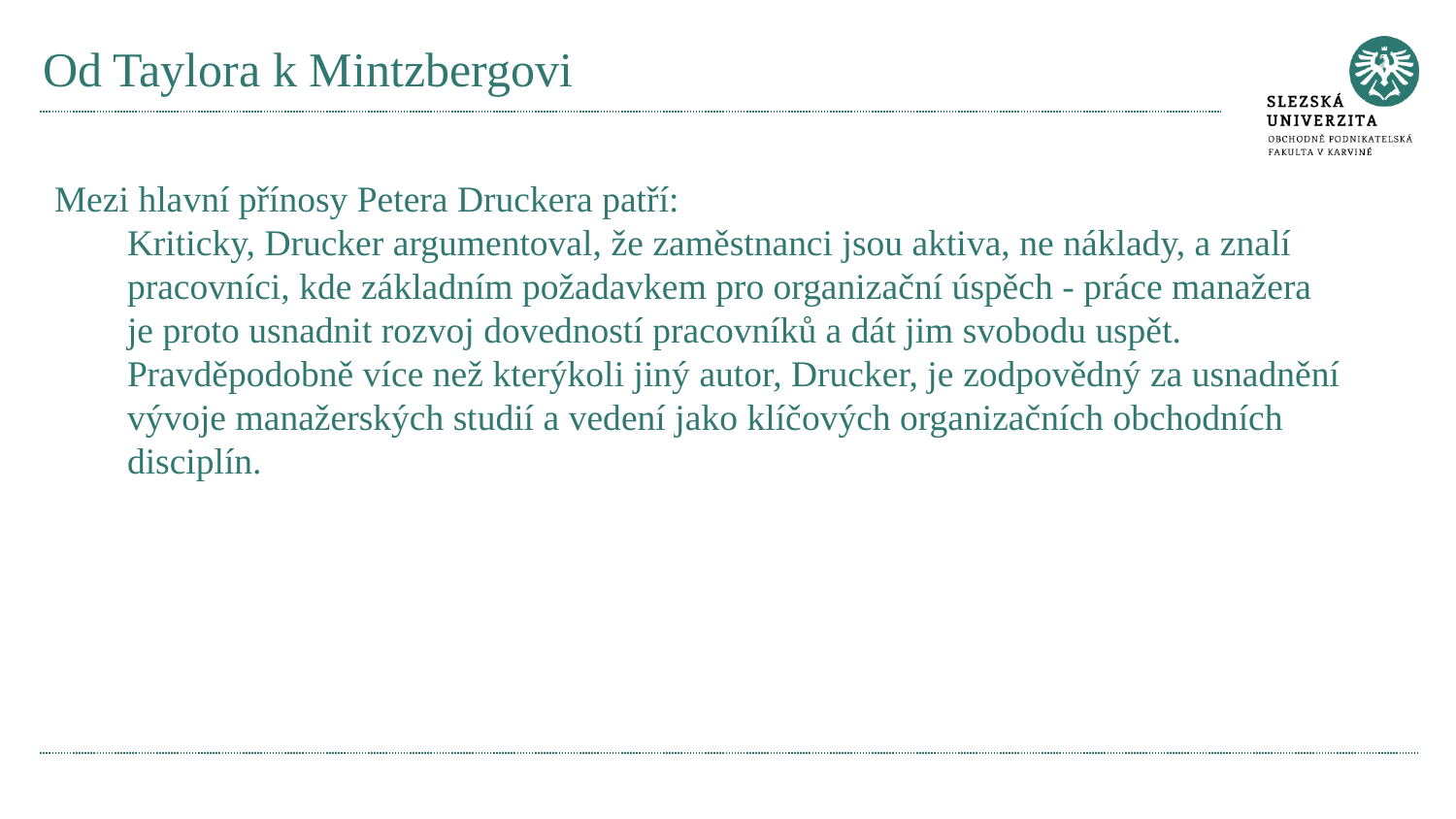

# Od Taylora k Mintzbergovi

Mezi hlavní přínosy Petera Druckera patří:
Kriticky, Drucker argumentoval, že zaměstnanci jsou aktiva, ne náklady, a znalí pracovníci, kde základním požadavkem pro organizační úspěch - práce manažera je proto usnadnit rozvoj dovedností pracovníků a dát jim svobodu uspět.
Pravděpodobně více než kterýkoli jiný autor, Drucker, je zodpovědný za usnadnění vývoje manažerských studií a vedení jako klíčových organizačních obchodních disciplín.